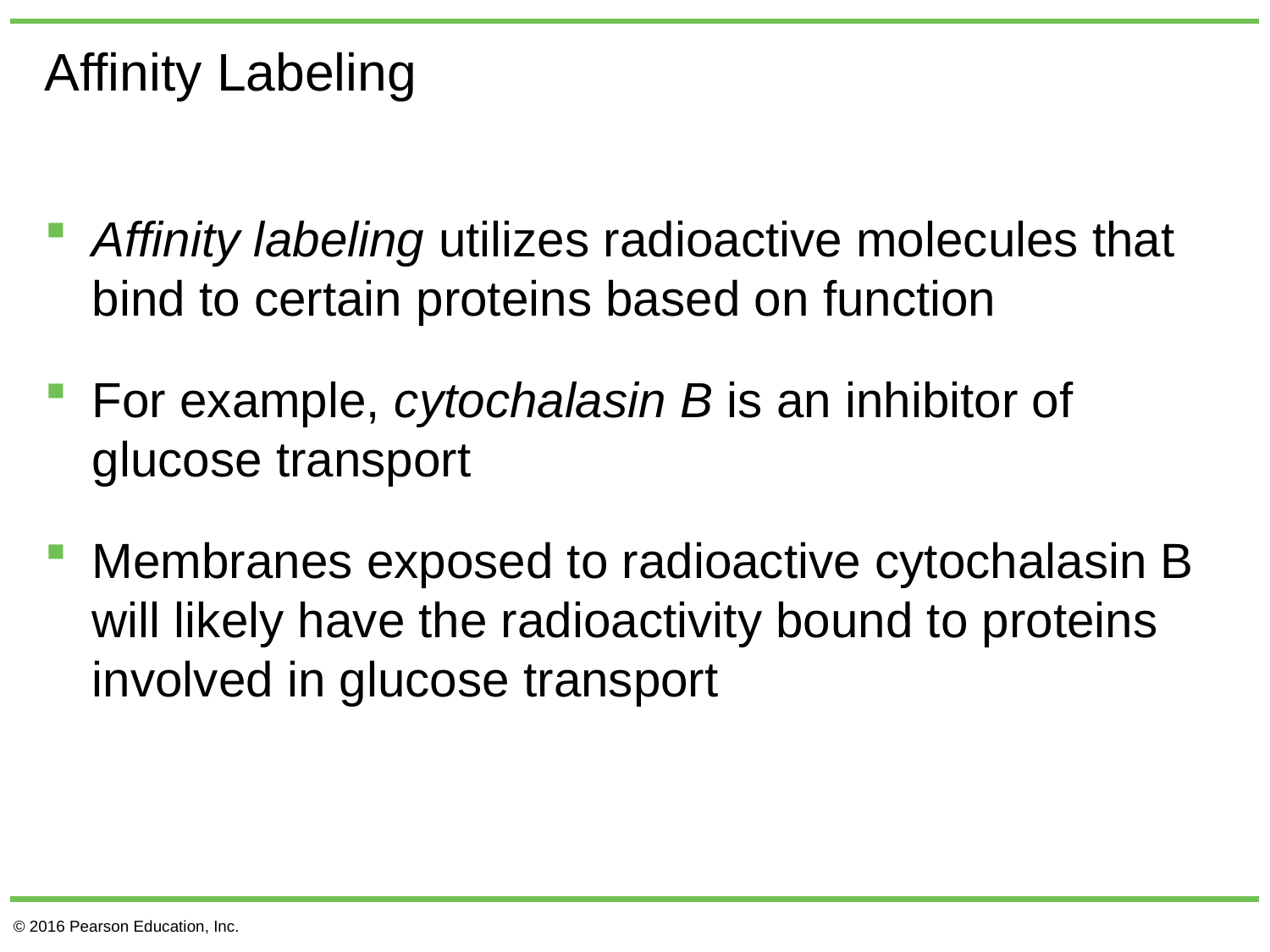

# Affinity Labeling
Affinity labeling utilizes radioactive molecules that bind to certain proteins based on function
For example, cytochalasin B is an inhibitor of glucose transport
Membranes exposed to radioactive cytochalasin B will likely have the radioactivity bound to proteins involved in glucose transport
© 2016 Pearson Education, Inc.